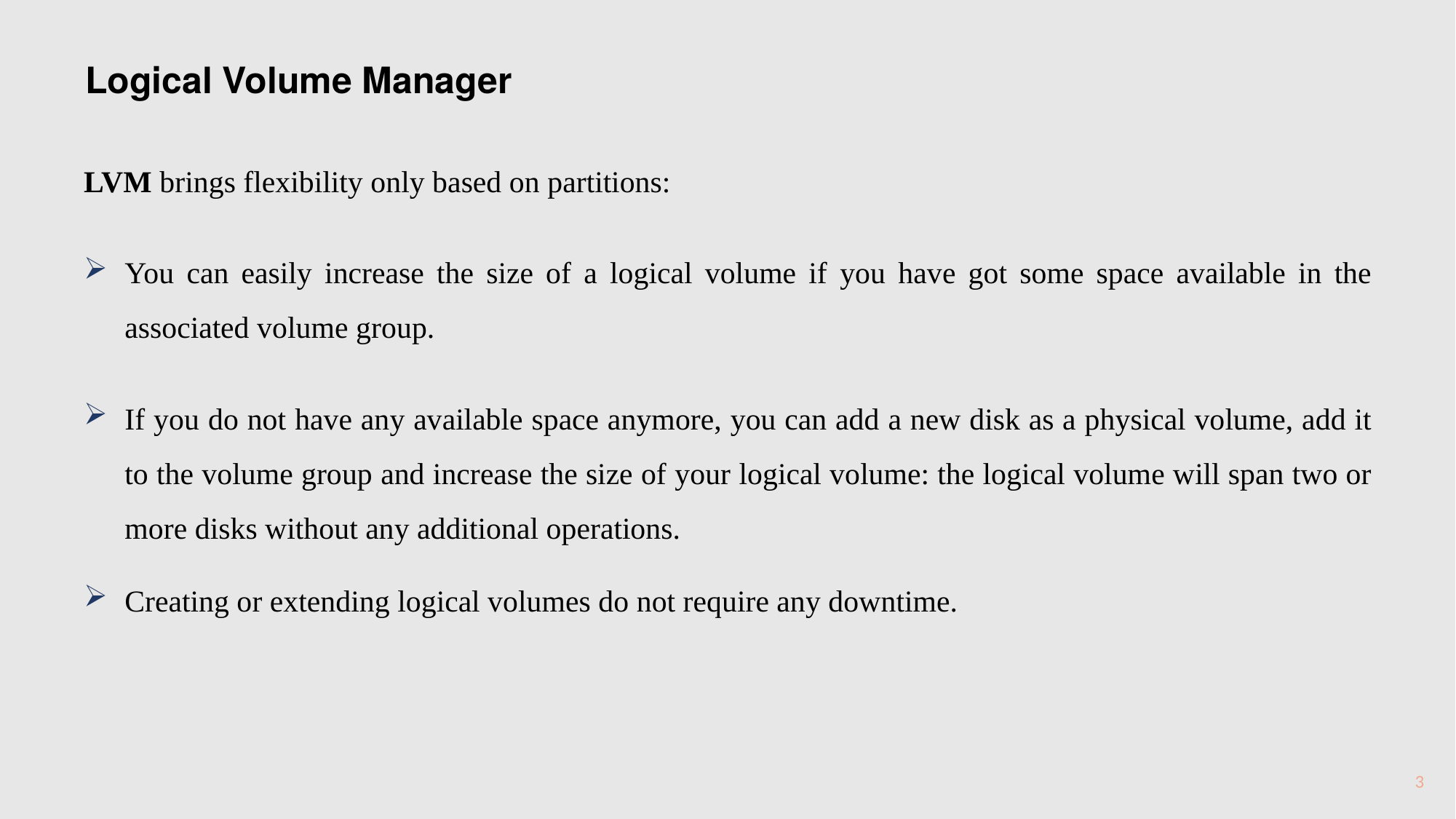

Logical Volume Manager
LVM brings flexibility only based on partitions:

You can easily increase the size of a logical volume if you have got some space available in the associated volume group.

If you do not have any available space anymore, you can add a new disk as a physical volume, add it to the volume group and increase the size of your logical volume: the logical volume will span two or more disks without any additional operations.

Creating or extending logical volumes do not require any downtime.
3